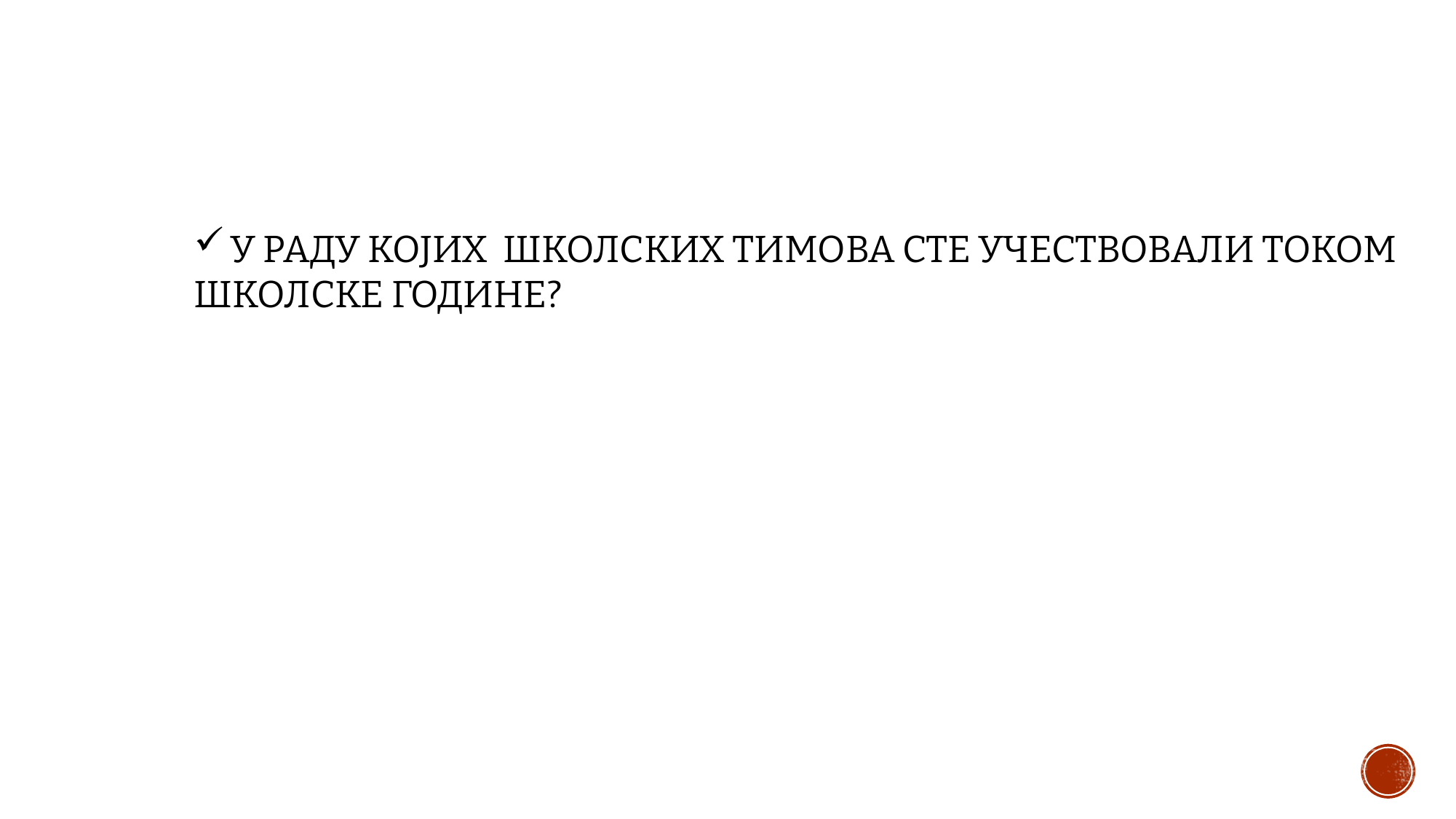

У раду којих  школских тимова сте учествовали током  школске године?
# У раду којих  школских тимова сте учествовали током ове или прошле школске године?